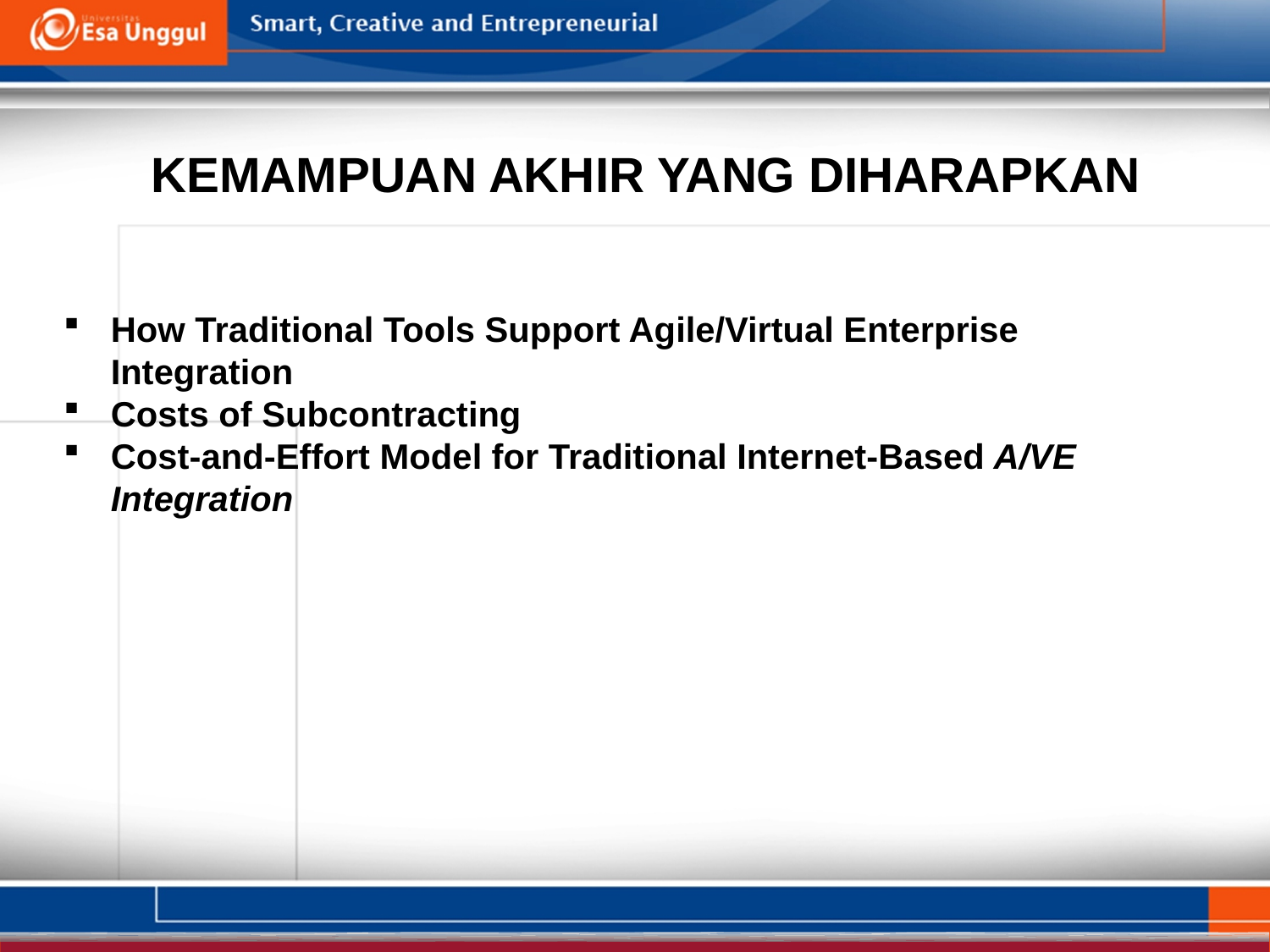

KEMAMPUAN AKHIR YANG DIHARAPKAN
How Traditional Tools Support Agile/Virtual Enterprise Integration
Costs of Subcontracting
Cost-and-Effort Model for Traditional Internet-Based A/VE Integration